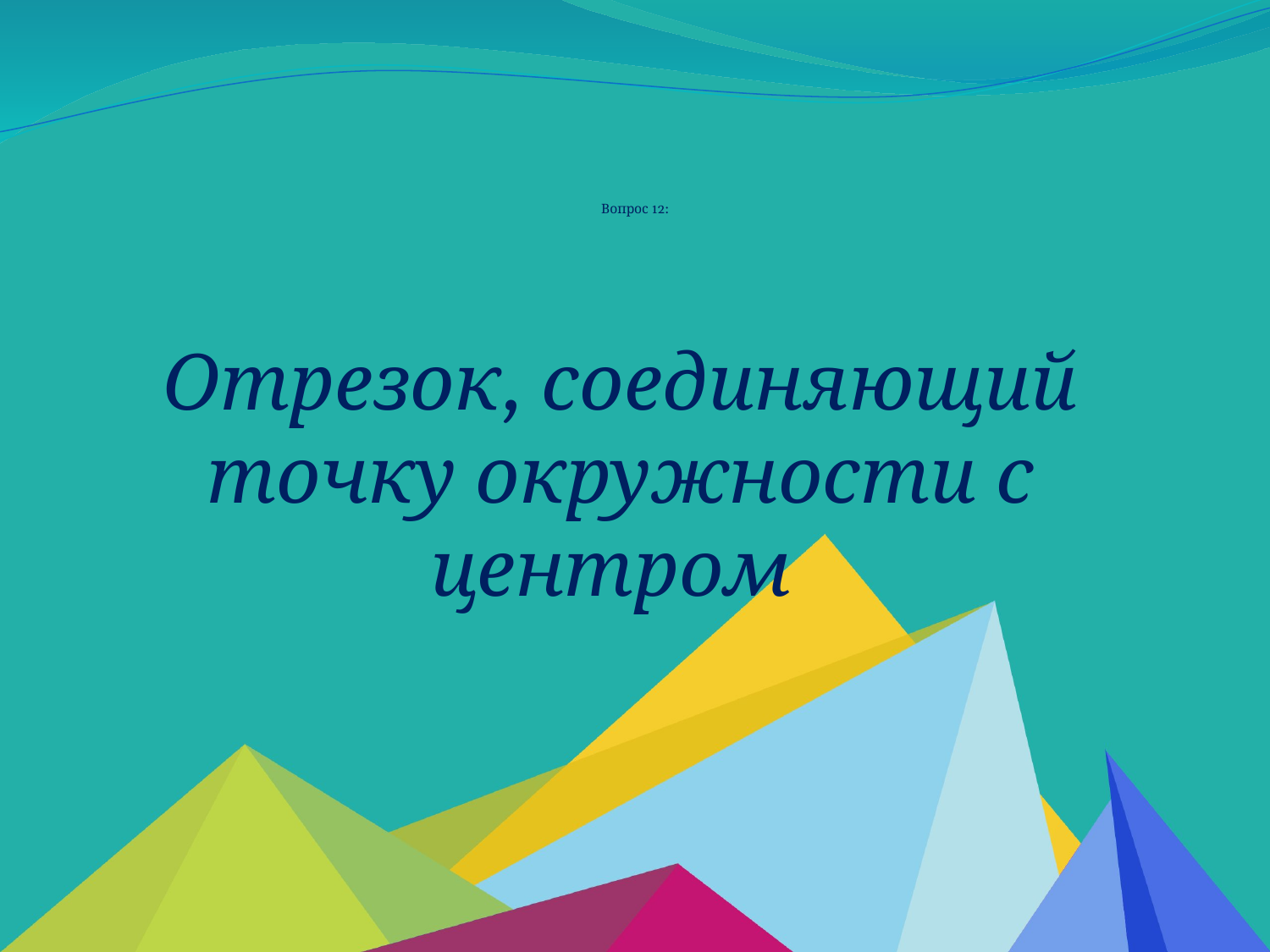

# Вопрос 12:
Отрезок, соединяющий точку окружности с центром